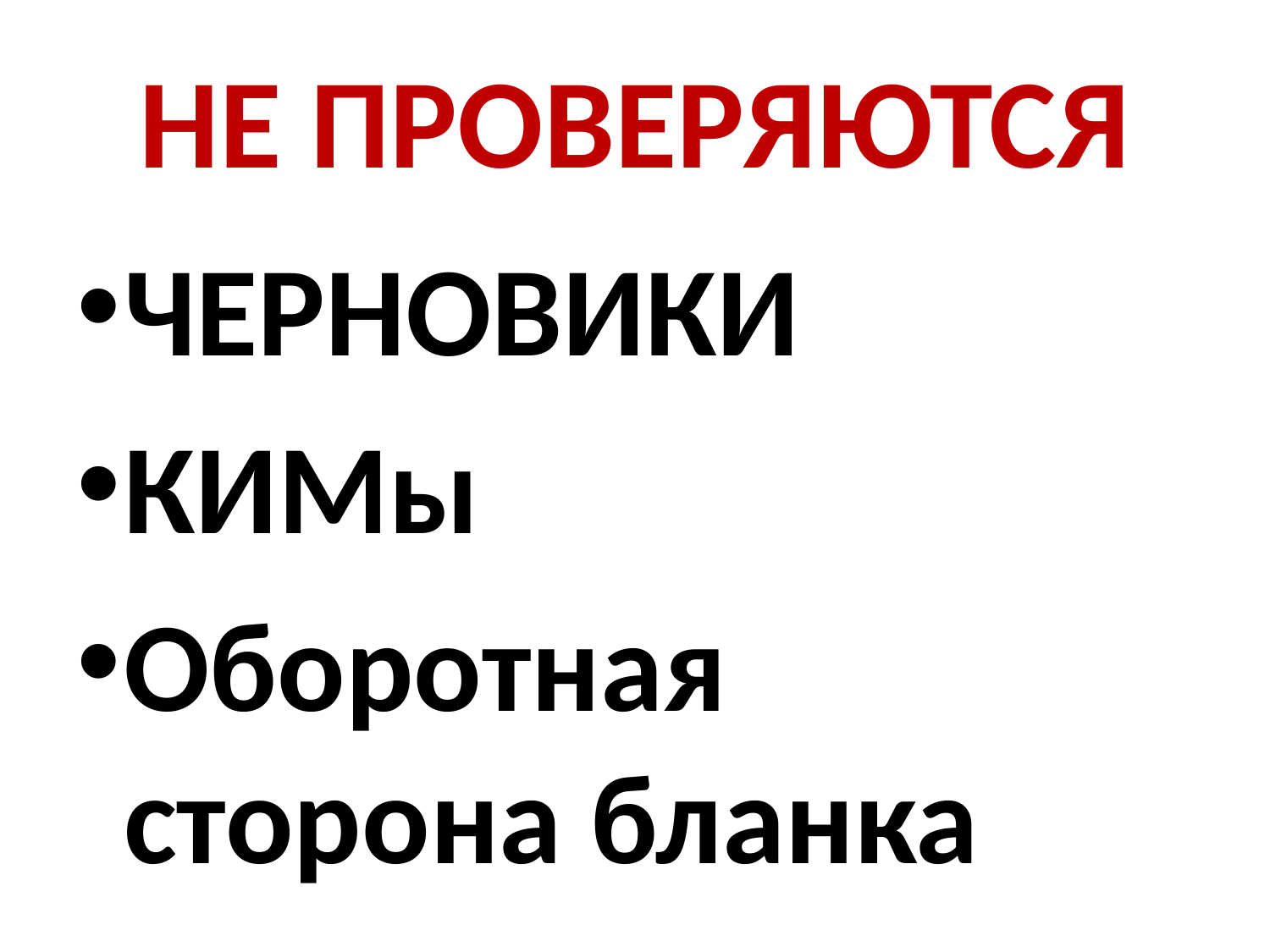

# НЕ ПРОВЕРЯЮТСЯ
ЧЕРНОВИКИ
КИМы
Оборотная сторона бланка